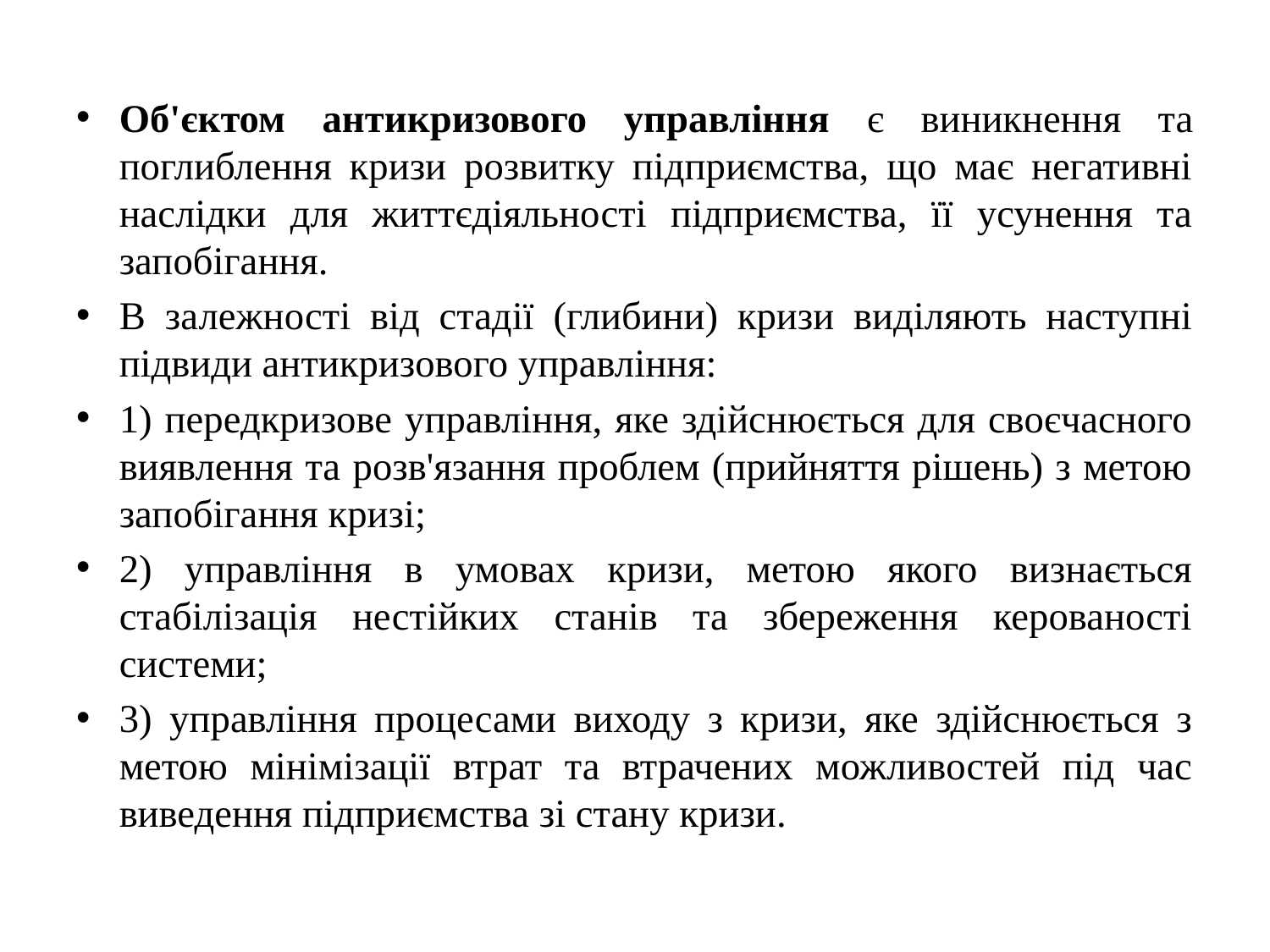

Об'єктом антикризового управління є виникнення та поглиблення кризи розвитку підприємства, що має негативні наслідки для життєдіяльності підприємства, її усунення та запобігання.
В залежності від стадії (глибини) кризи виділяють наступні підвиди антикризового управління:
1) передкризове управління, яке здійснюється для своєчасного виявлення та розв'язання проблем (прийняття рішень) з метою запобігання кризі;
2) управління в умовах кризи, метою якого визнається стабілізація нестійких станів та збереження керованості системи;
3) управління процесами виходу з кризи, яке здійснюється з метою мінімізації втрат та втрачених можливостей під час виведення підприємства зі стану кризи.